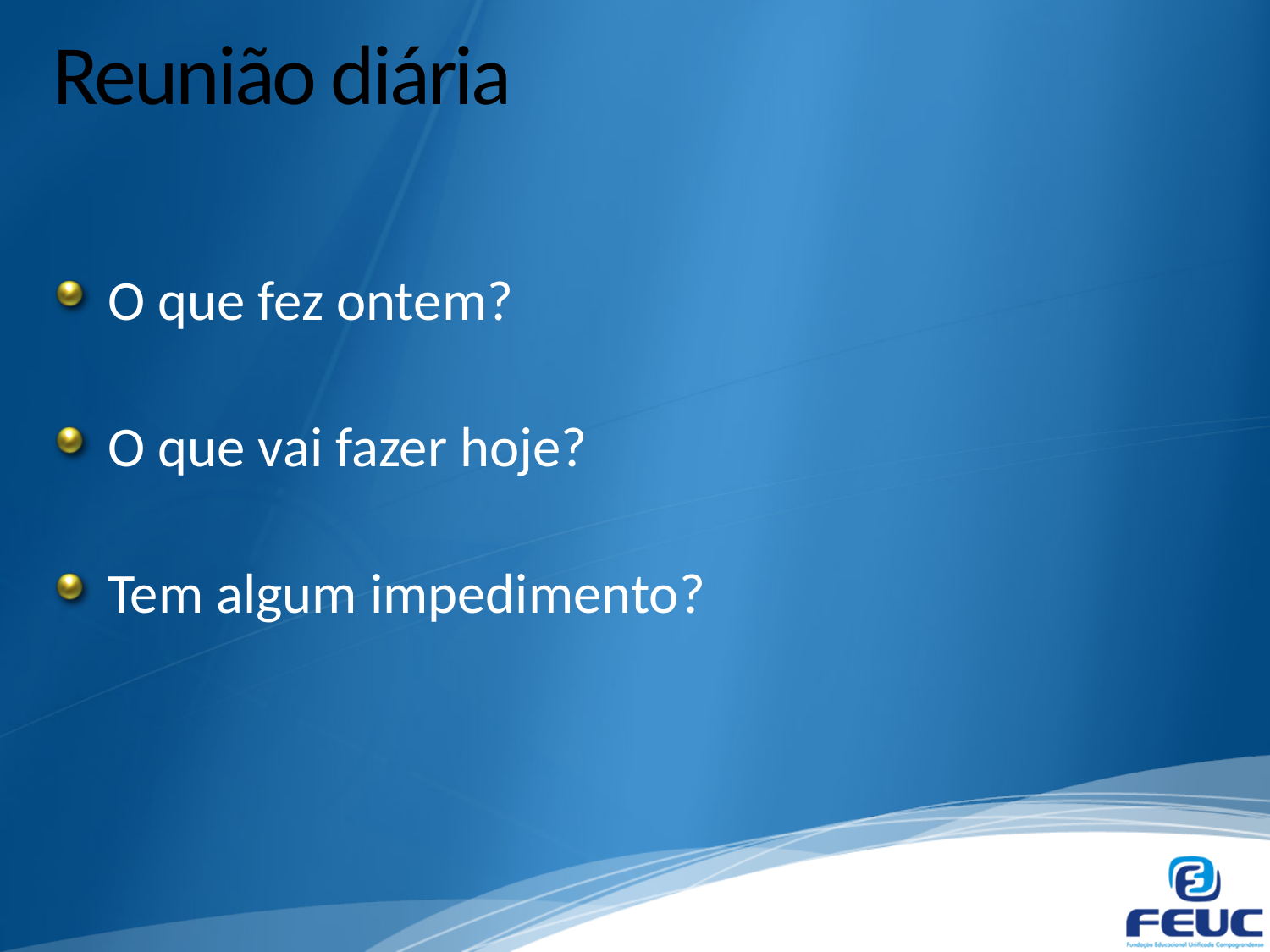

# Reunião diária
O que fez ontem?
O que vai fazer hoje?
Tem algum impedimento?